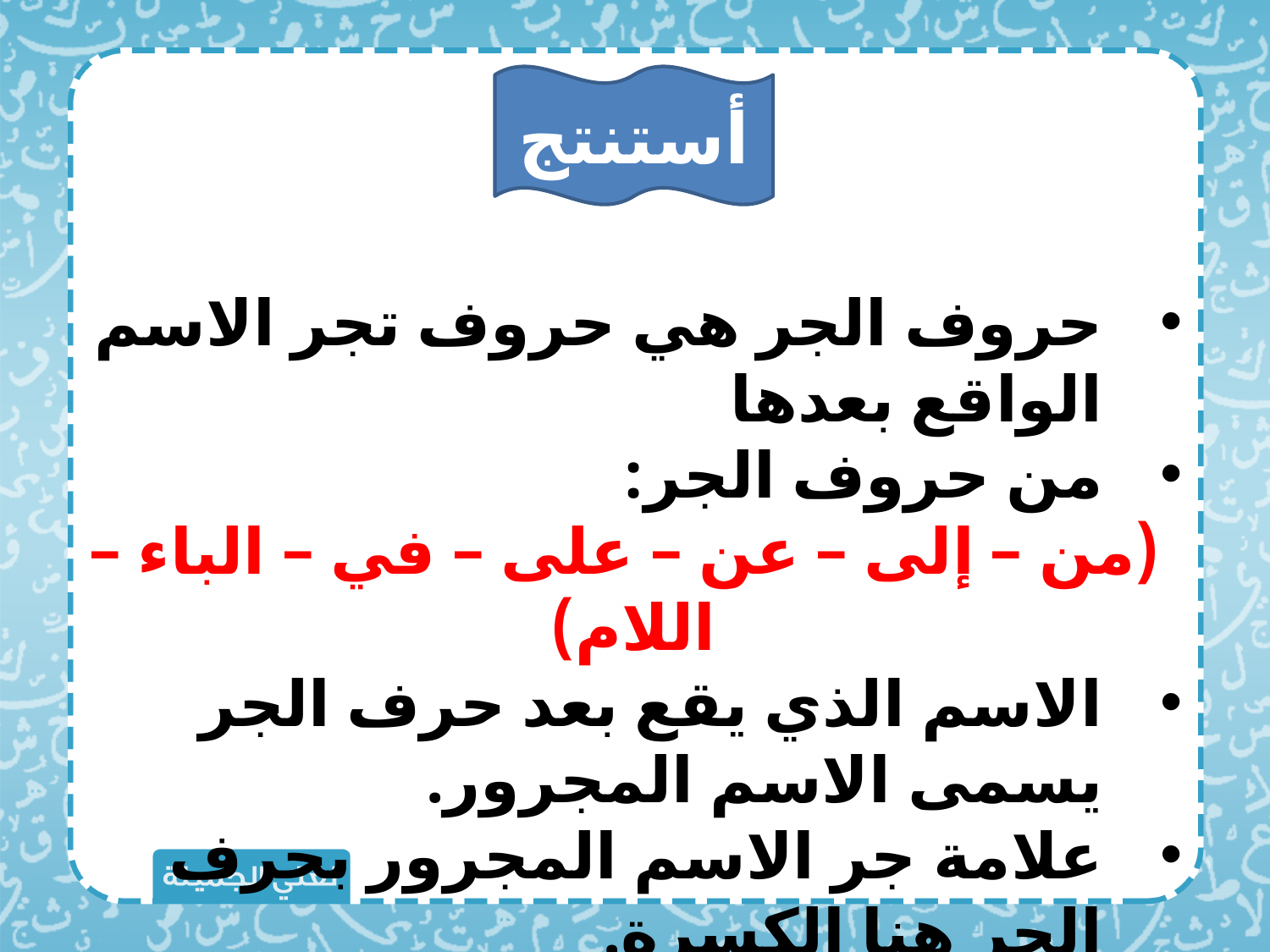

أستنتج
حروف الجر هي حروف تجر الاسم الواقع بعدها
من حروف الجر:
(من – إلى – عن – على – في – الباء – اللام)
الاسم الذي يقع بعد حرف الجر يسمى الاسم المجرور.
علامة جر الاسم المجرور بحرف الجر هنا الكسرة.